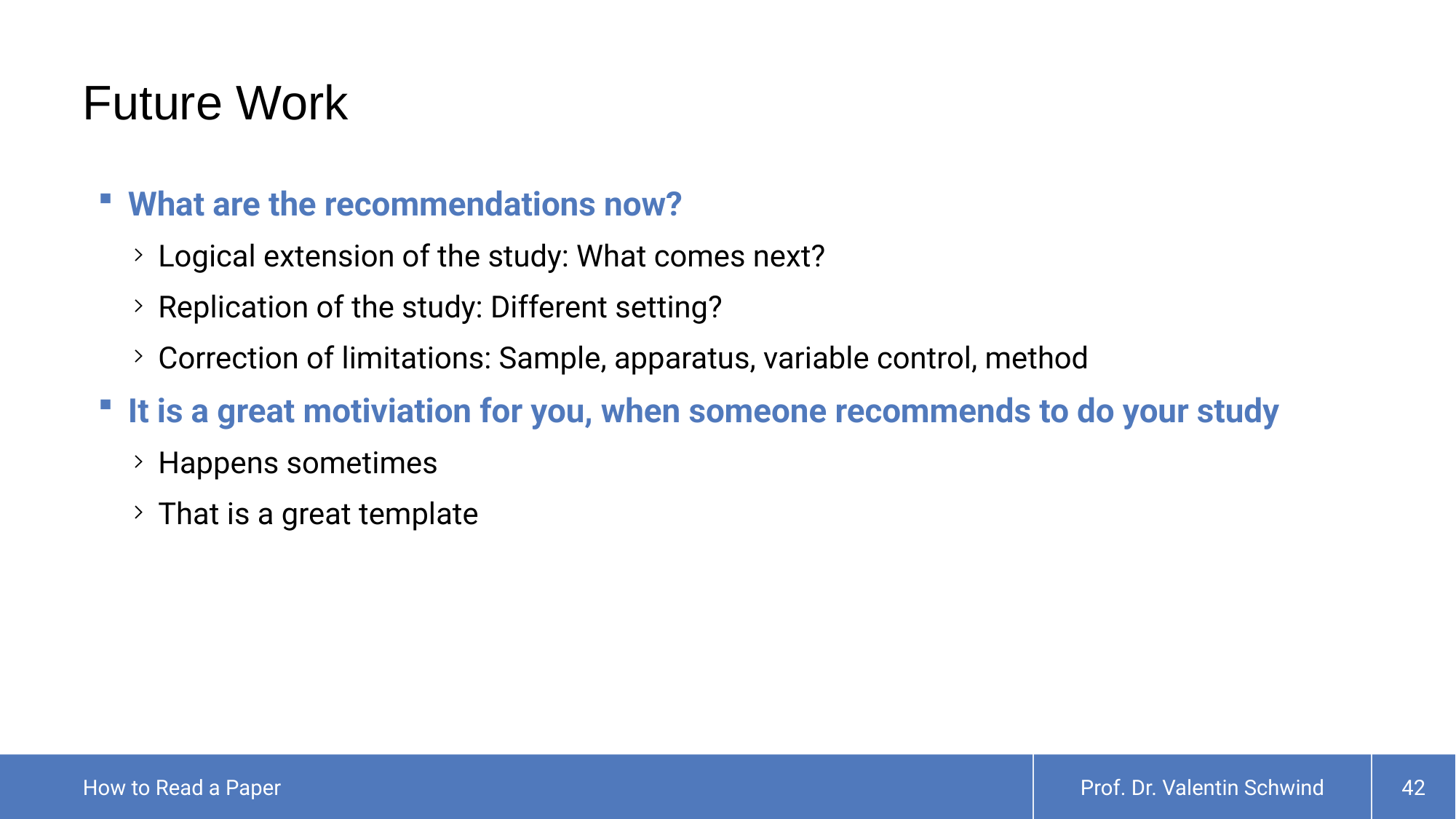

# Future Work
What are the recommendations now?
Logical extension of the study: What comes next?
Replication of the study: Different setting?
Correction of limitations: Sample, apparatus, variable control, method
It is a great motiviation for you, when someone recommends to do your study
Happens sometimes
That is a great template

How to Read a Paper
Prof. Dr. Valentin Schwind
42